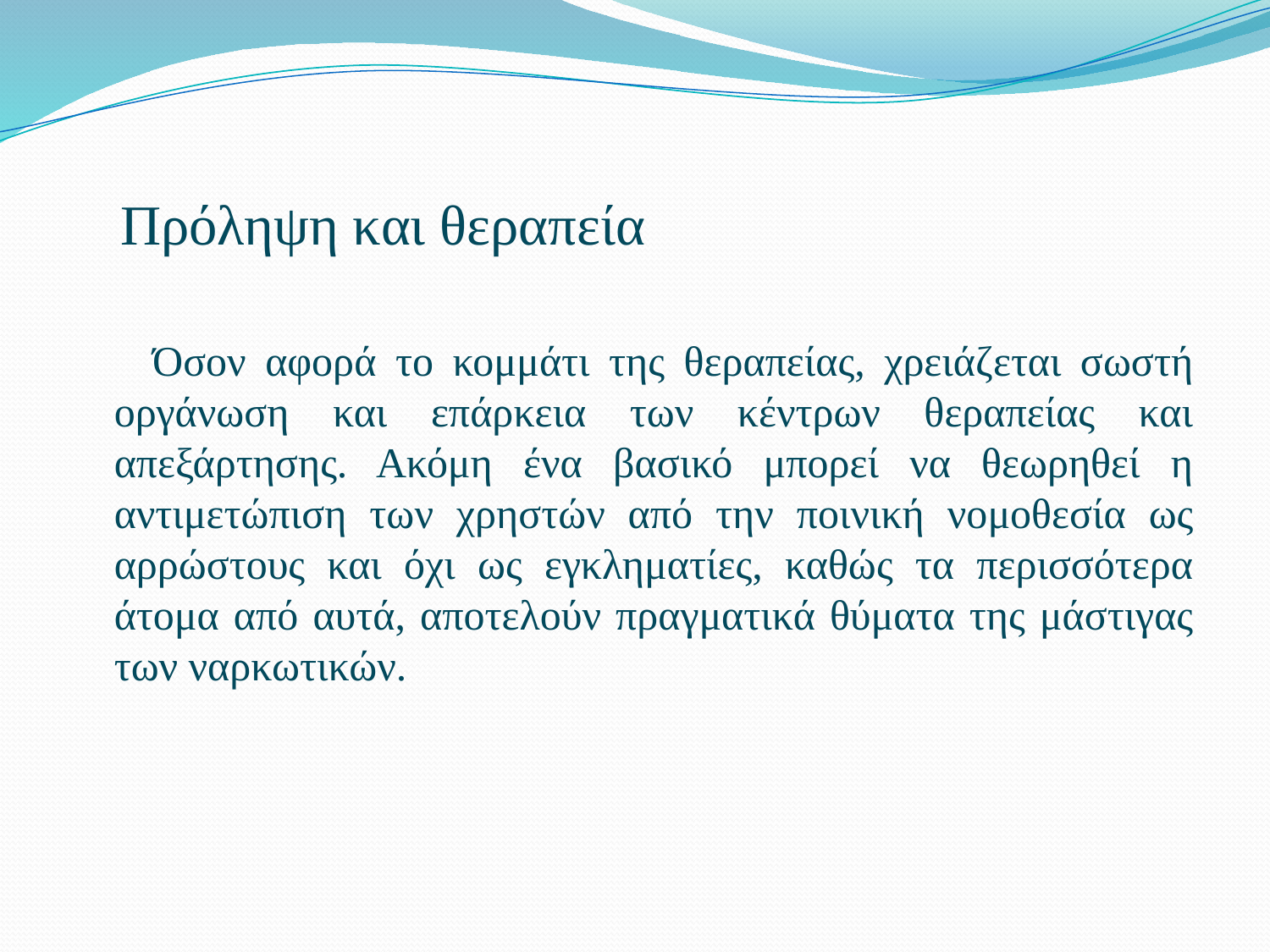

# Πρόληψη και θεραπεία

    Όσον αφορά το κομμάτι της θεραπείας, χρειάζεται σωστή οργάνωση και επάρκεια των κέντρων θεραπείας και απεξάρτησης. Ακόμη ένα βασικό μπορεί να θεωρηθεί η αντιμετώπιση των χρηστών από την ποινική νομοθεσία ως αρρώστους και όχι ως εγκληματίες, καθώς τα περισσότερα άτομα από αυτά, αποτελούν πραγματικά θύματα της μάστιγας των ναρκωτικών.